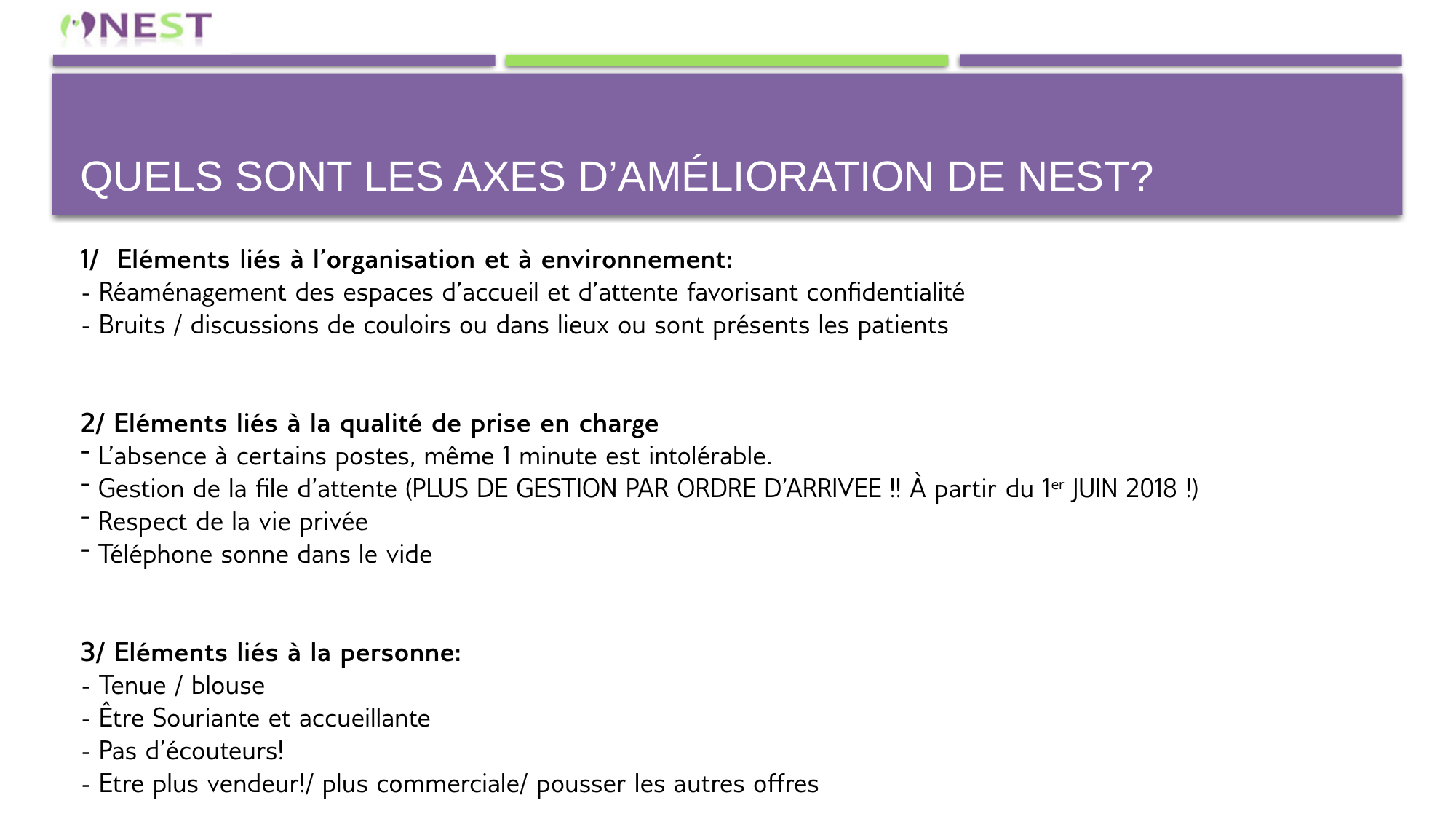

# Quels sont les axes d’amélioration de NEST?
1/  Eléments liés à l’organisation et à environnement:
- Réaménagement des espaces d’accueil et d’attente favorisant confidentialité
- Bruits / discussions de couloirs ou dans lieux ou sont présents les patients

2/ Eléments liés à la qualité de prise en charge
 L’absence à certains postes, même 1 minute est intolérable.
 Gestion de la file d’attente (PLUS DE GESTION PAR ORDRE D’ARRIVEE !! À partir du 1er JUIN 2018 !)
 Respect de la vie privée
 Téléphone sonne dans le vide

3/ Eléments liés à la personne:
- Tenue / blouse
- Être Souriante et accueillante
- Pas d’écouteurs!
- Etre plus vendeur!/ plus commerciale/ pousser les autres offres